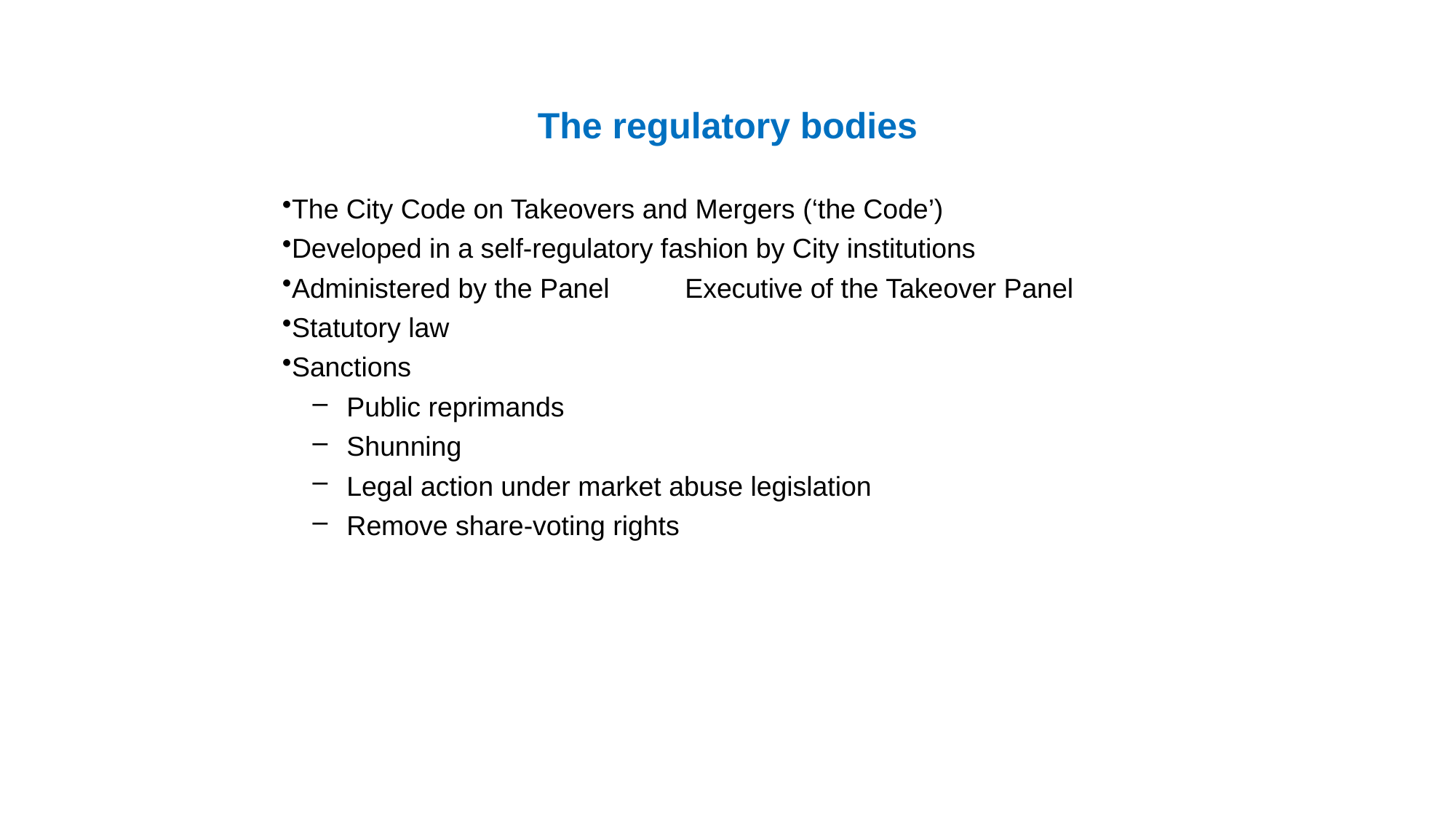

#
The regulatory bodies
The City Code on Takeovers and Mergers (‘the Code’)
Developed in a self-regulatory fashion by City institutions
Administered by the Panel 	Executive of the Takeover Panel
Statutory law
Sanctions
Public reprimands
Shunning
Legal action under market abuse legislation
Remove share-voting rights